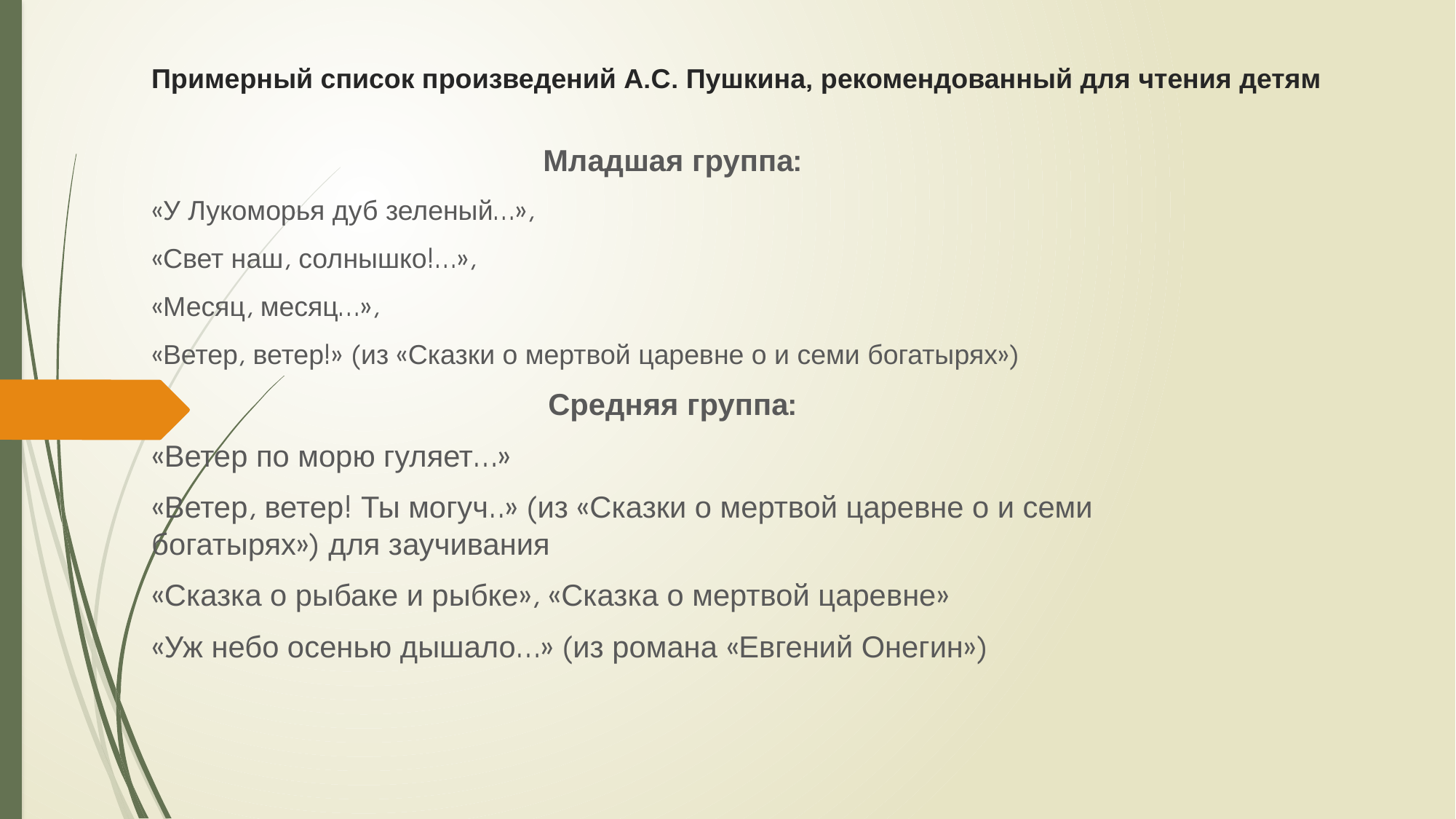

# Примерный список произведений А.С. Пушкина, рекомендованный для чтения детям
Младшая группа:
«У Лукоморья дуб зеленый…»,
«Свет наш, солнышко!…»,
«Месяц, месяц…»,
«Ветер, ветер!» (из «Сказки о мертвой царевне о и семи богатырях»)
Средняя группа:
«Ветер по морю гуляет…»
«Ветер, ветер! Ты могуч..» (из «Сказки о мертвой царевне о и семи богатырях») для заучивания
«Сказка о рыбаке и рыбке», «Сказка о мертвой царевне»
«Уж небо осенью дышало…» (из романа «Евгений Онегин»)